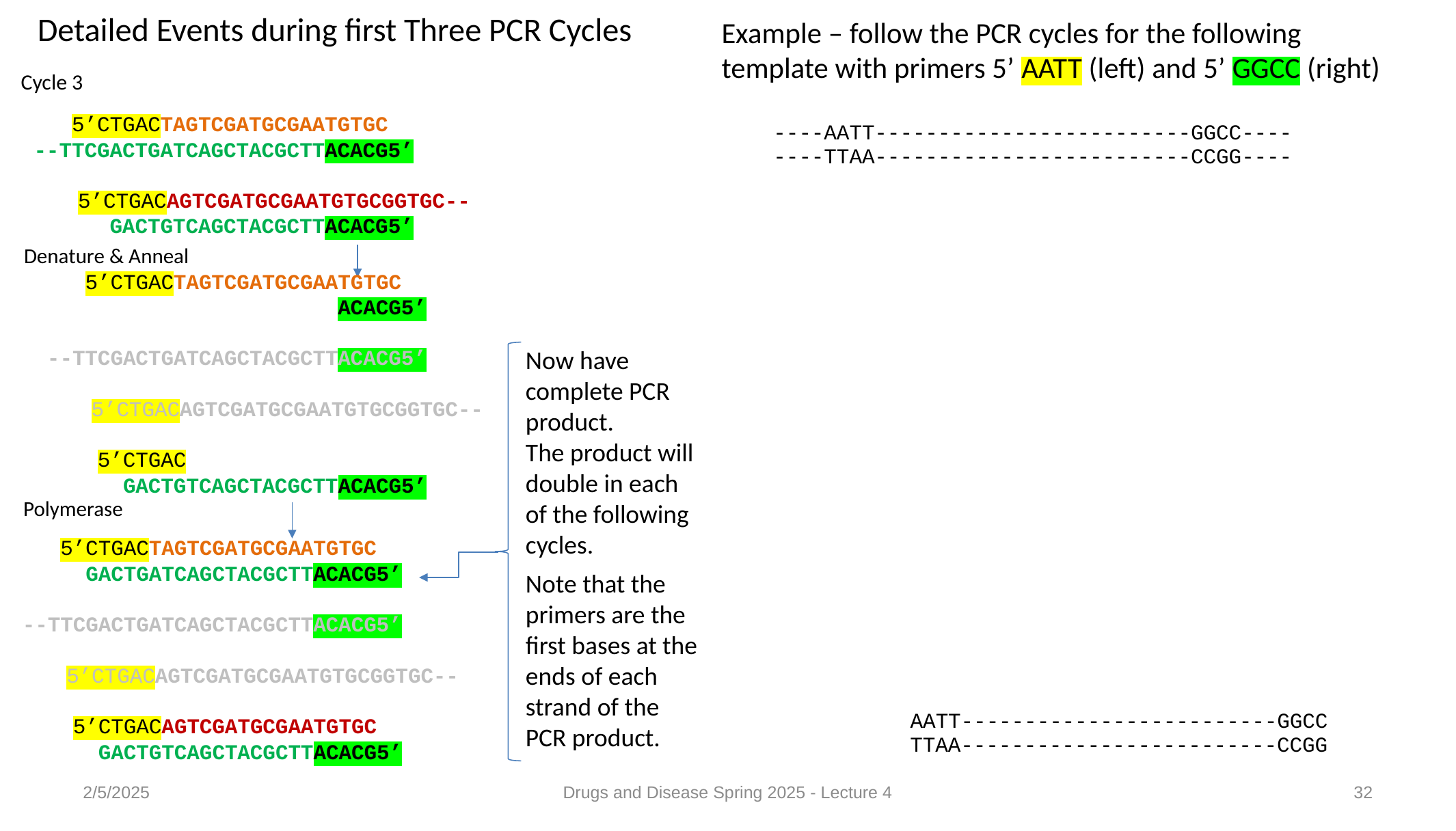

Detailed Events during first Three PCR Cycles
Example – follow the PCR cycles for the following template with primers 5’ AATT (left) and 5’ GGCC (right)
Cycle 3

   5’CTGACTAGTCGATGCGAATGTGC
--TTCGACTGATCAGCTACGCTTACACG5’

      5’CTGACAGTCGATGCGAATGTGCGGTGC--
      GACTGTCAGCTACGCTTACACG5’

Denature & Anneal

   5’CTGACTAGTCGATGCGAATGTGC
                       ACACG5’

--TTCGACTGATCAGCTACGCTTACACG5’

      5’CTGACAGTCGATGCGAATGTGCGGTGC--

    5’CTGAC
      GACTGTCAGCTACGCTTACACG5’

Polymerase

   5’CTGACTAGTCGATGCGAATGTGC
     GACTGATCAGCTACGCTTACACG5’

--TTCGACTGATCAGCTACGCTTACACG5’

      5’CTGACAGTCGATGCGAATGTGCGGTGC--

    5’CTGACAGTCGATGCGAATGTGC
      GACTGTCAGCTACGCTTACACG5’

----AATT-------------------------GGCC----
----TTAA-------------------------CCGG----
Now have complete PCR product.
The product will double in each of the following cycles.
Note that the primers are the first bases at the ends of each strand of the PCR product.

AATT-------------------------GGCC
TTAA-------------------------CCGG
2/5/2025
Drugs and Disease Spring 2025 - Lecture 4
32